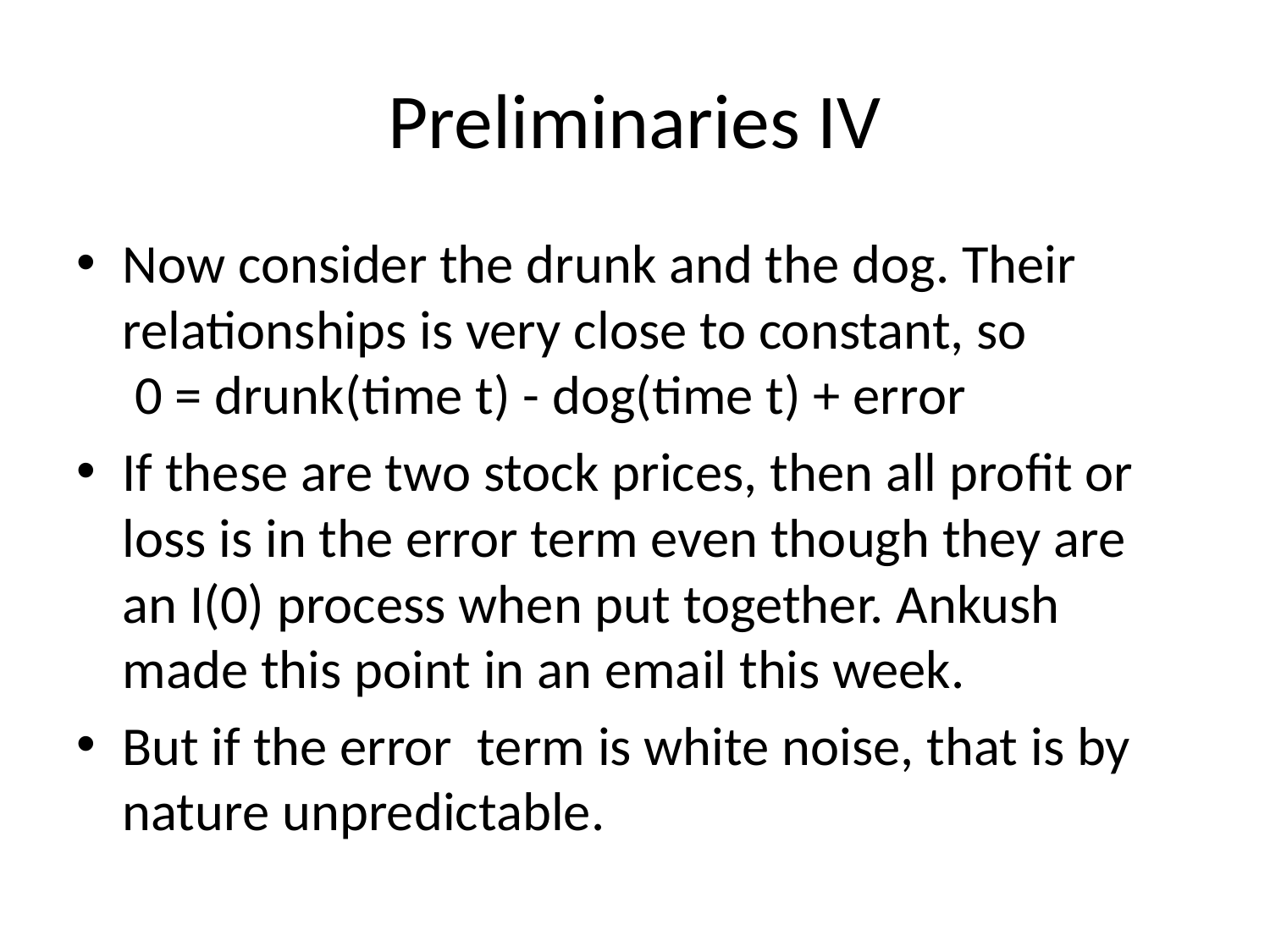

# Preliminaries IV
Now consider the drunk and the dog. Their relationships is very close to constant, so
 0 = drunk(time t) - dog(time t) + error
If these are two stock prices, then all profit or loss is in the error term even though they are an I(0) process when put together. Ankush made this point in an email this week.
But if the error  term is white noise, that is by nature unpredictable.